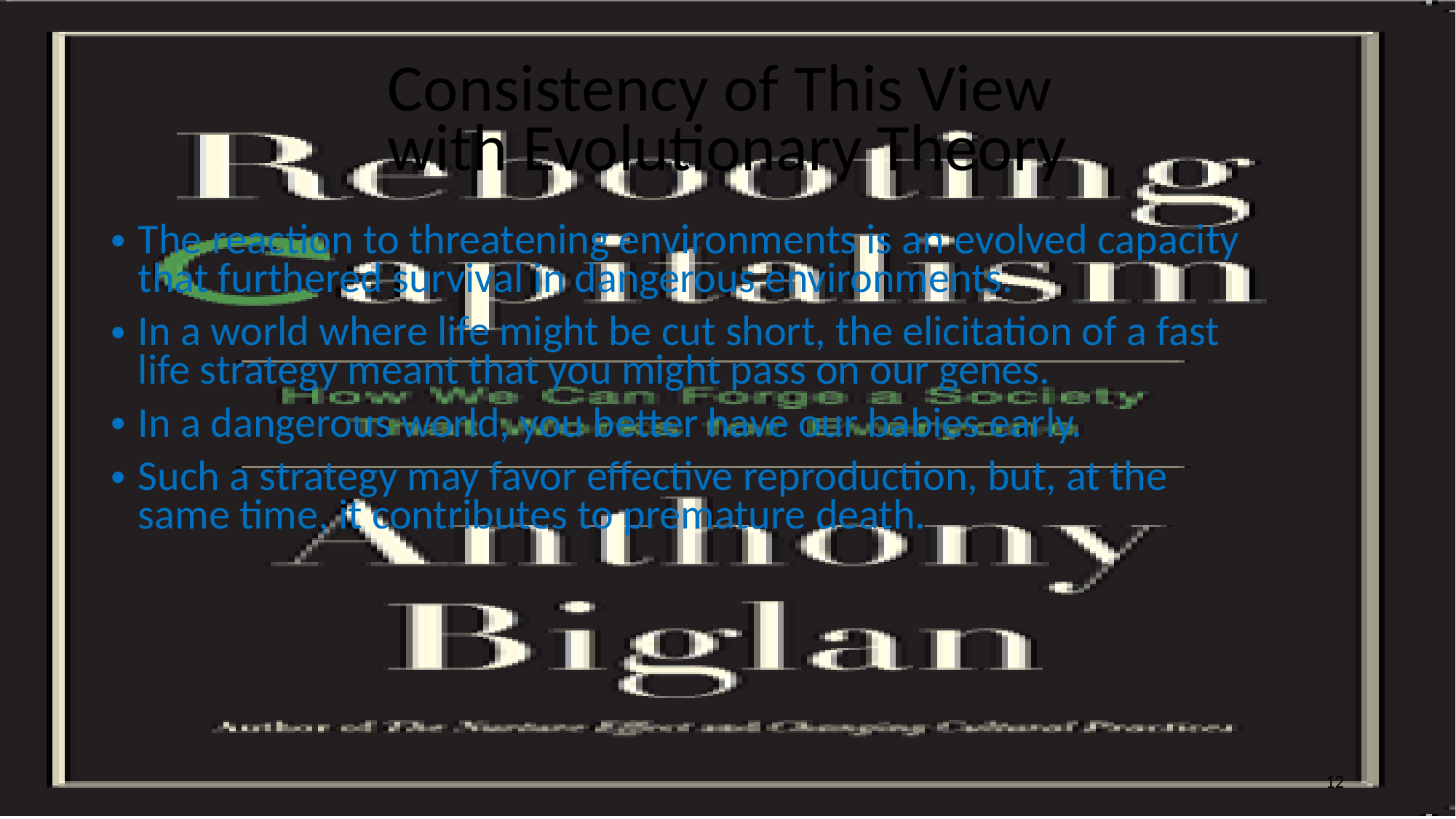

# Consistency of This View with Evolutionary Theory
The reaction to threatening environments is an evolved capacity that furthered survival in dangerous environments.
In a world where life might be cut short, the elicitation of a fast life strategy meant that you might pass on our genes.
In a dangerous world, you better have our babies early.
Such a strategy may favor effective reproduction, but, at the same time, it contributes to premature death.

12